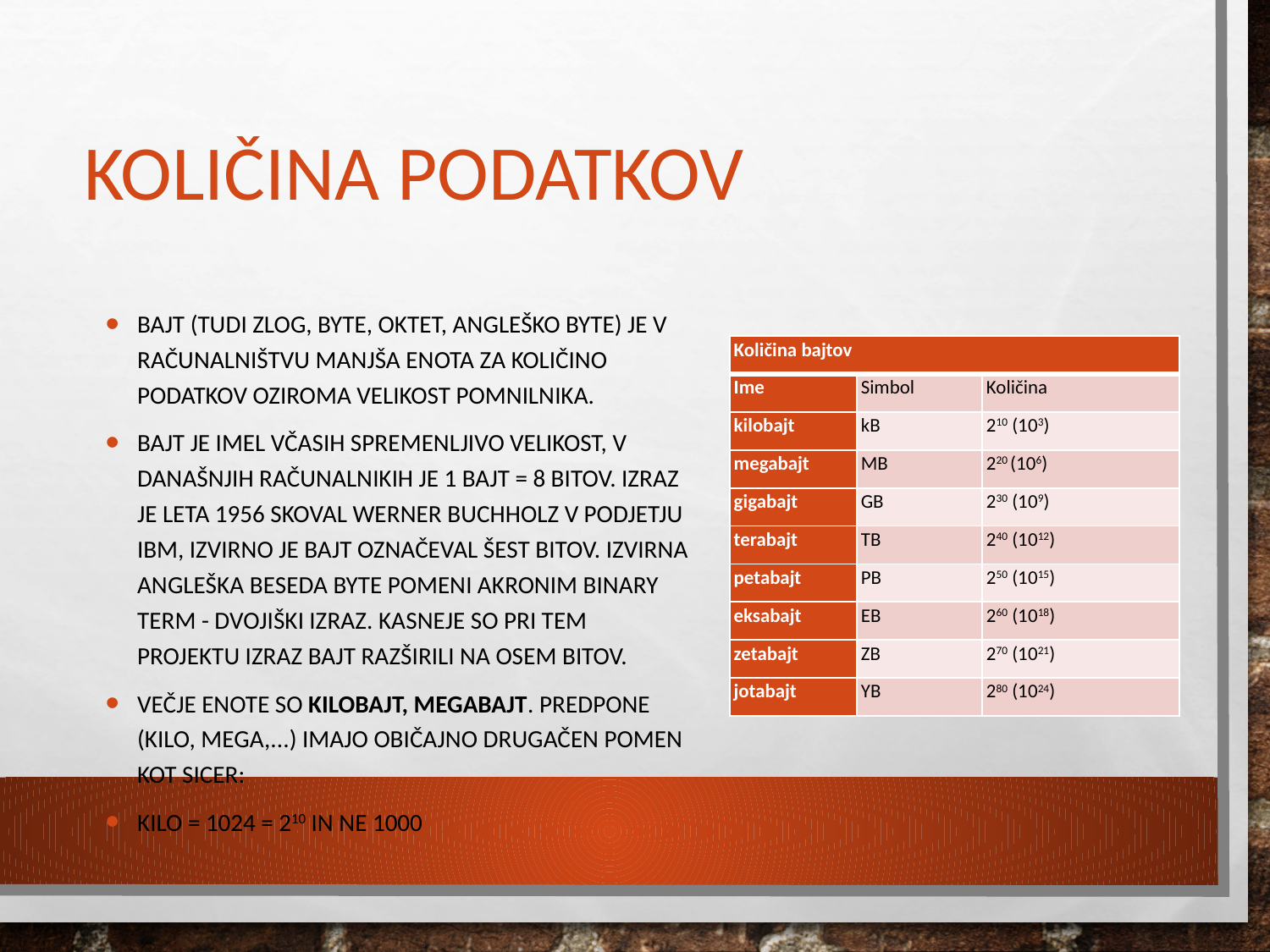

# KOLIČINA PODATKOV
Bajt (tudi zlog, byte, oktet, angleško byte) je v računalništvu manjša enota za količino podatkov oziroma velikost pomnilnika.
Bajt je imel včasih spremenljivo velikost, v današnjih računalnikih je 1 bajt = 8 bitov. Izraz je leta 1956 skoval Werner Buchholz v podjetju IBM, izvirno je bajt označeval šest bitov. Izvirna angleška beseda byte pomeni akronim BinarY TErm - dvojiški izraz. Kasneje so pri tem projektu izraz bajt razširili na osem bitov.
Večje enote so kilobajt, megabajt. Predpone (kilo, mega,...) imajo običajno drugačen pomen kot sicer:
kilo = 1024 = 210 in ne 1000

| Količina bajtov |  |  |
| --- | --- | --- |
| Ime | Simbol | Količina |
| kilobajt | kB | 210 (103) |
| megabajt | MB | 220 (106) |
| gigabajt | GB | 230 (109) |
| terabajt | TB | 240 (1012) |
| petabajt | PB | 250 (1015) |
| eksabajt | EB | 260 (1018) |
| zetabajt | ZB | 270 (1021) |
| jotabajt | YB | 280 (1024) |